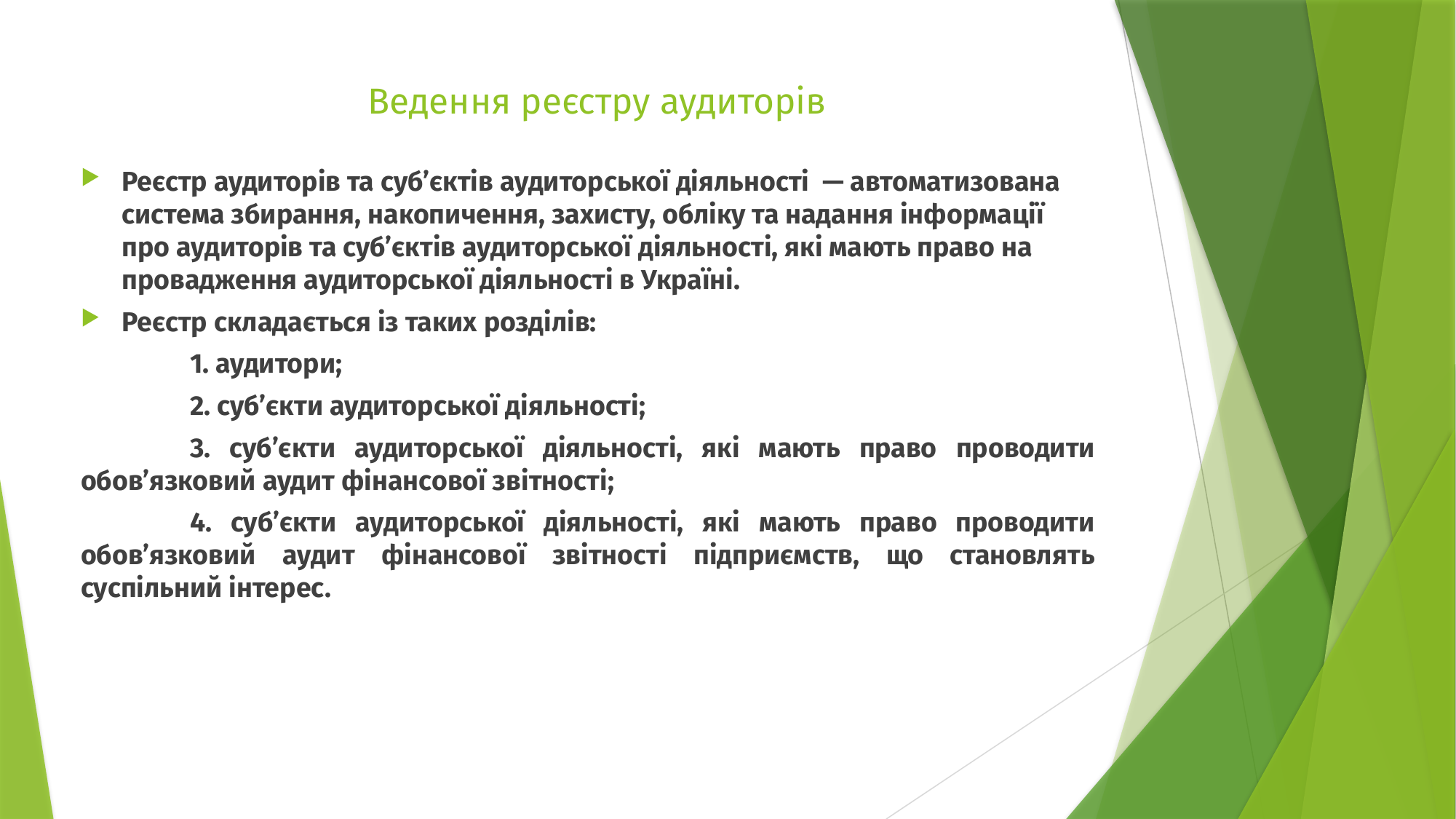

# Ведення реєстру аудиторів
Реєстр аудиторів та суб’єктів аудиторської діяльності  — автоматизована система збирання, накопичення, захисту, обліку та надання інформації про аудиторів та суб’єктів аудиторської діяльності, які мають право на провадження аудиторської діяльності в Україні.
Реєстр складається із таких розділів:
	1. аудитори;
	2. суб’єкти аудиторської діяльності;
	3. суб’єкти аудиторської діяльності, які мають право проводити обов’язковий аудит фінансової звітності;
	4. суб’єкти аудиторської діяльності, які мають право проводити обов’язковий аудит фінансової звітності підприємств, що становлять суспільний інтерес.